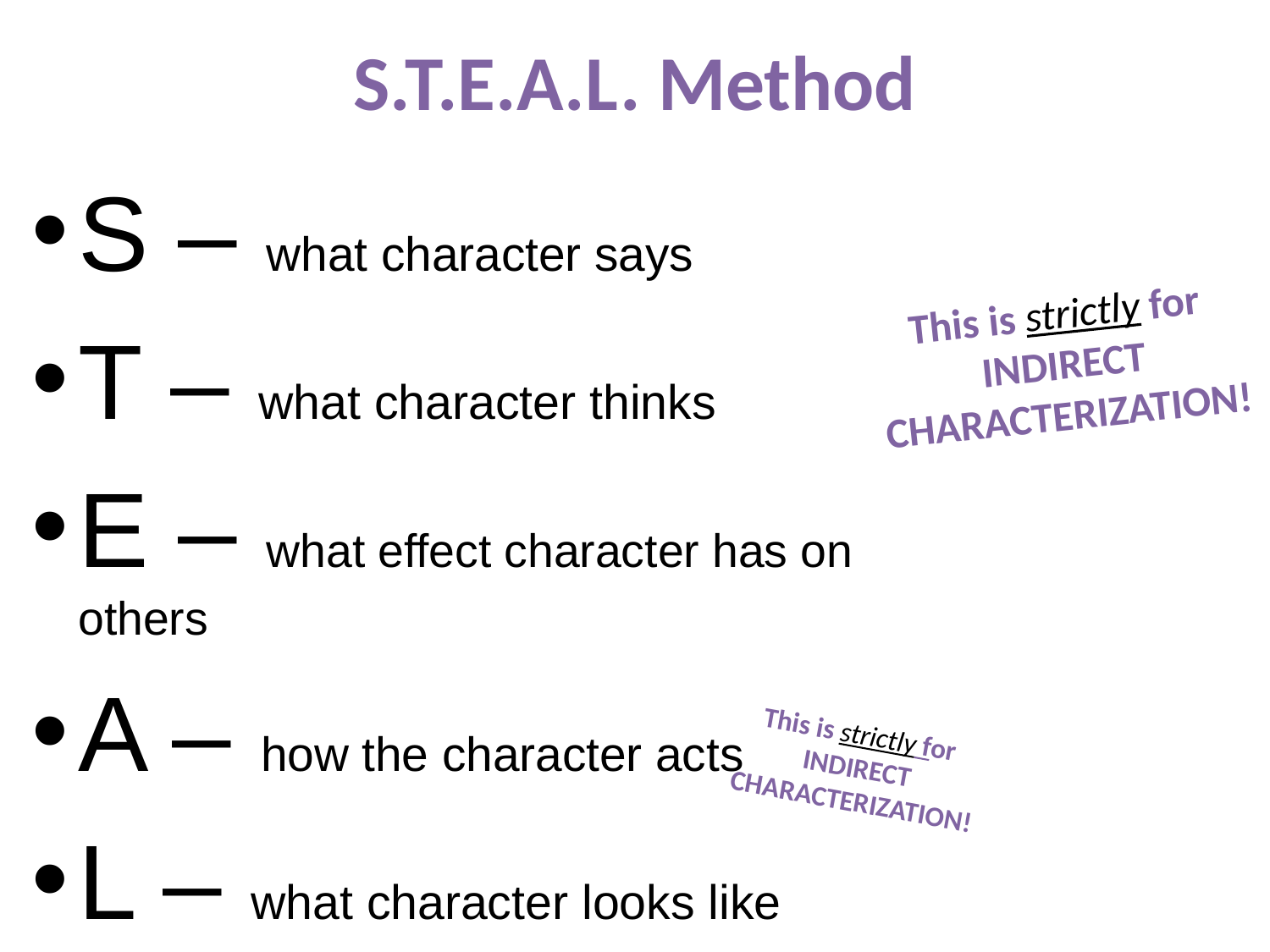

# S.T.E.A.L. Method
S – what character says
T – what character thinks
E – what effect character has on others
A – how the character acts
L – what character looks like
This is strictly for
INDIRECT
CHARACTERIZATION!
This is strictly for
INDIRECT
CHARACTERIZATION!